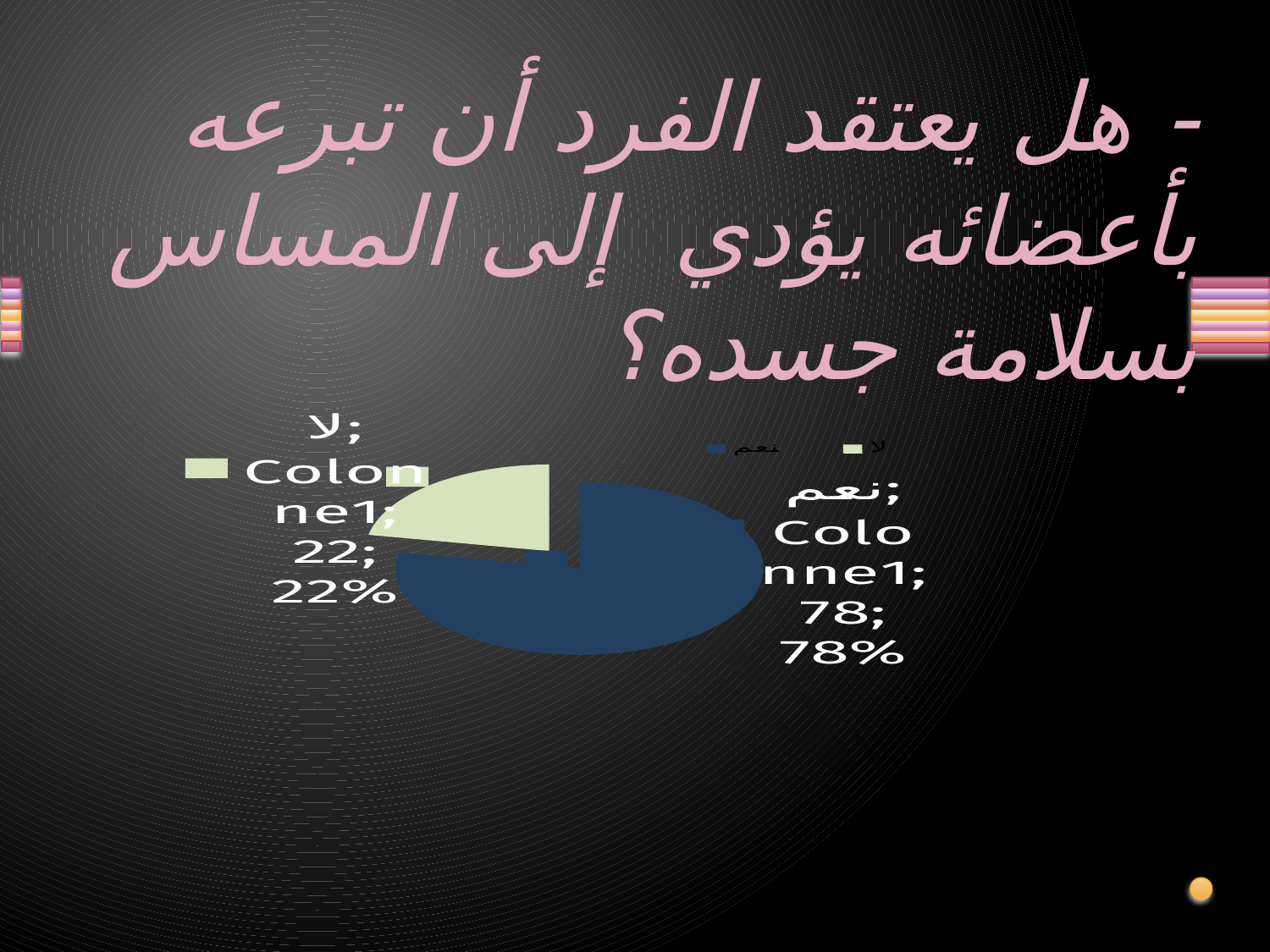

- هل يعتقد الفرد أن تبرعه بأعضائه يؤدي  إلى المساس بسلامة جسده؟

### Chart

| Category | Colonne1 |
|---|---|
| نعم | 78.0 |
| لا | 22.0 |